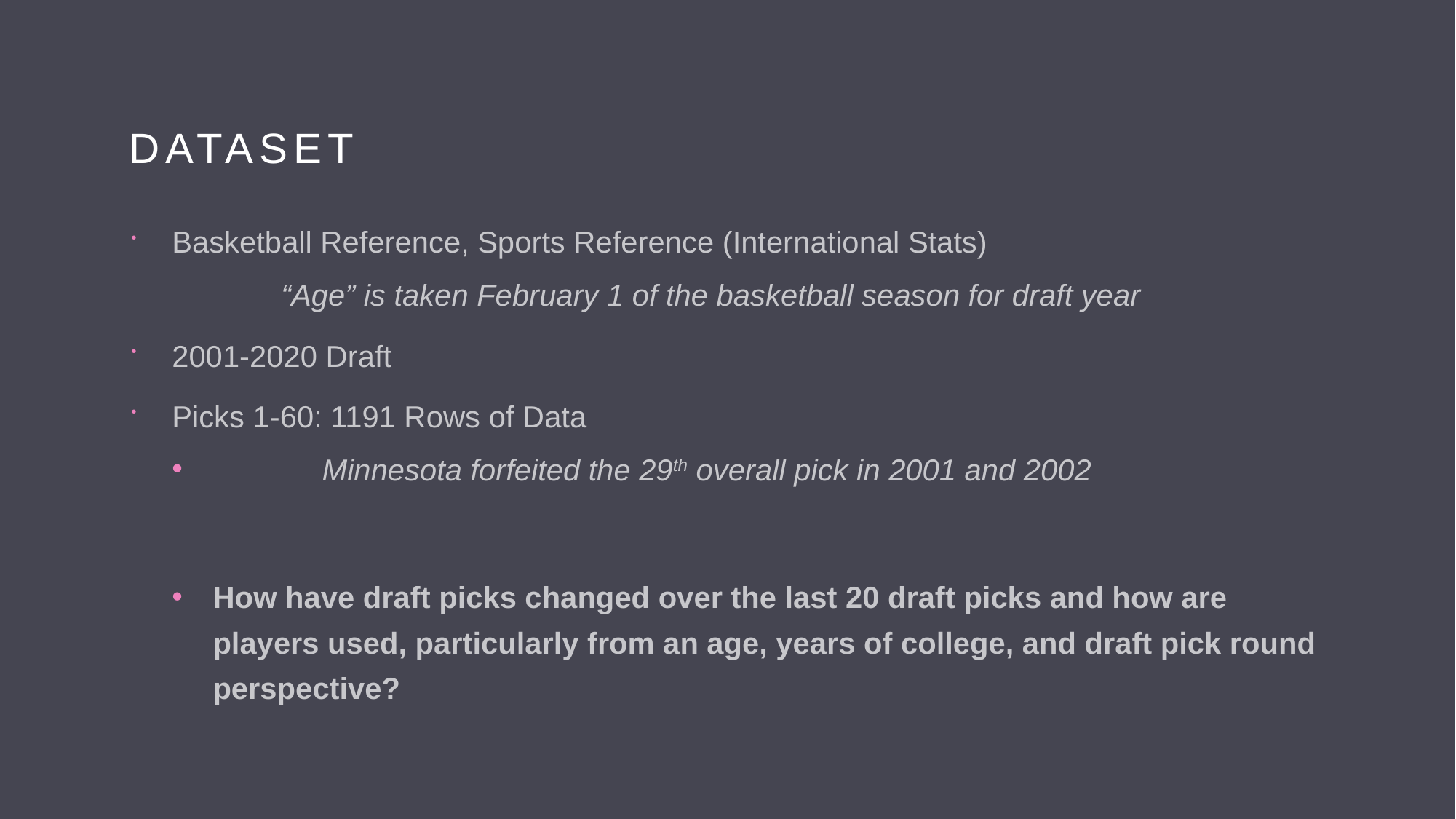

# Dataset
Basketball Reference, Sports Reference (International Stats)
	“Age” is taken February 1 of the basketball season for draft year
2001-2020 Draft
Picks 1-60: 1191 Rows of Data
	Minnesota forfeited the 29th overall pick in 2001 and 2002

How have draft picks changed over the last 20 draft picks and how are players used, particularly from an age, years of college, and draft pick round perspective?